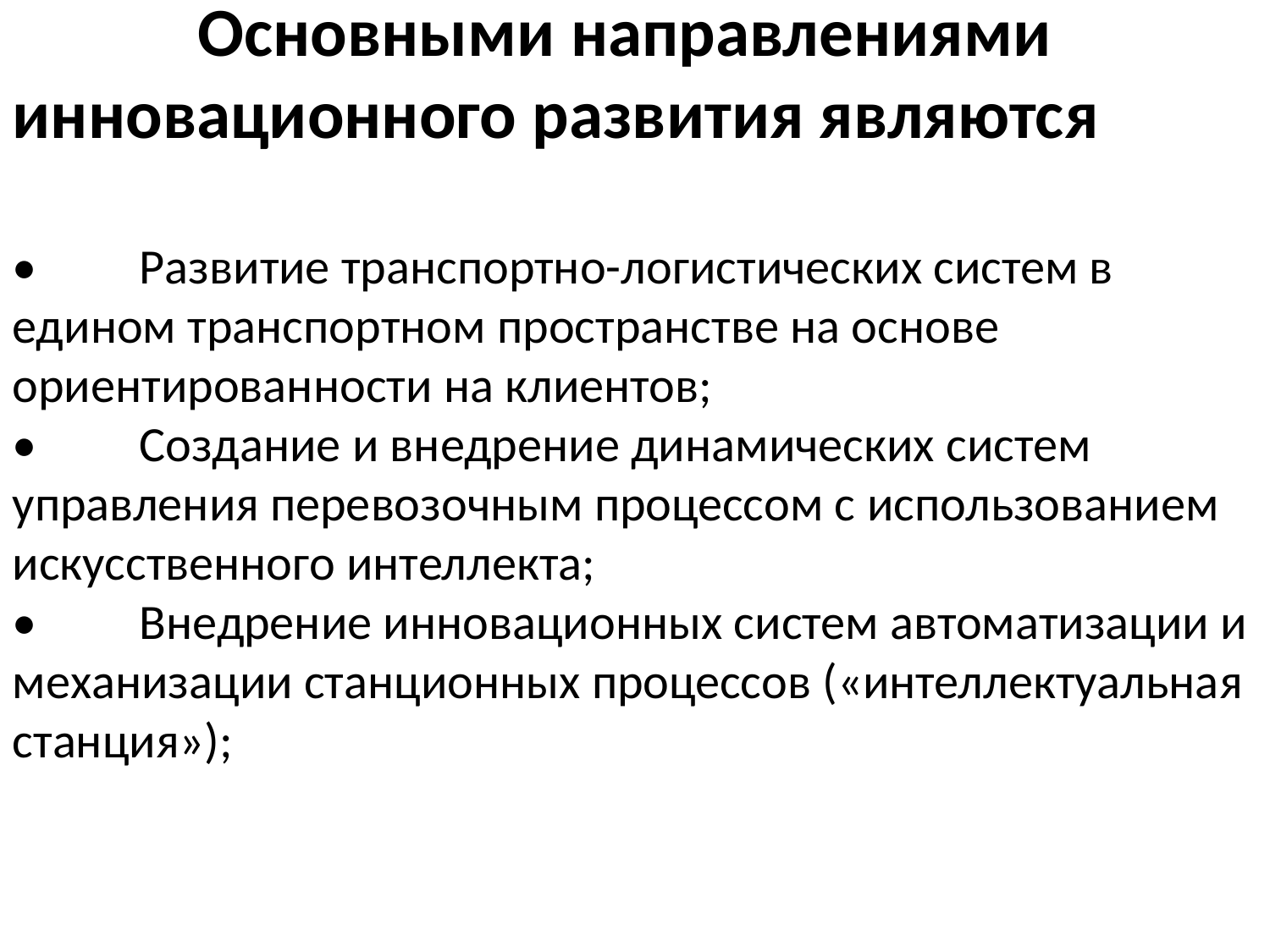

Основными направлениями              инновационного развития являются

•	Развитие транспортно-логистических систем в едином транспортном пространстве на основе ориентированности на клиентов;
•	Создание и внедрение динамических систем управления перевозочным процессом с использованием искусственного интеллекта;
•	Внедрение инновационных систем автоматизации и механизации станционных процессов («интеллектуальная станция»);